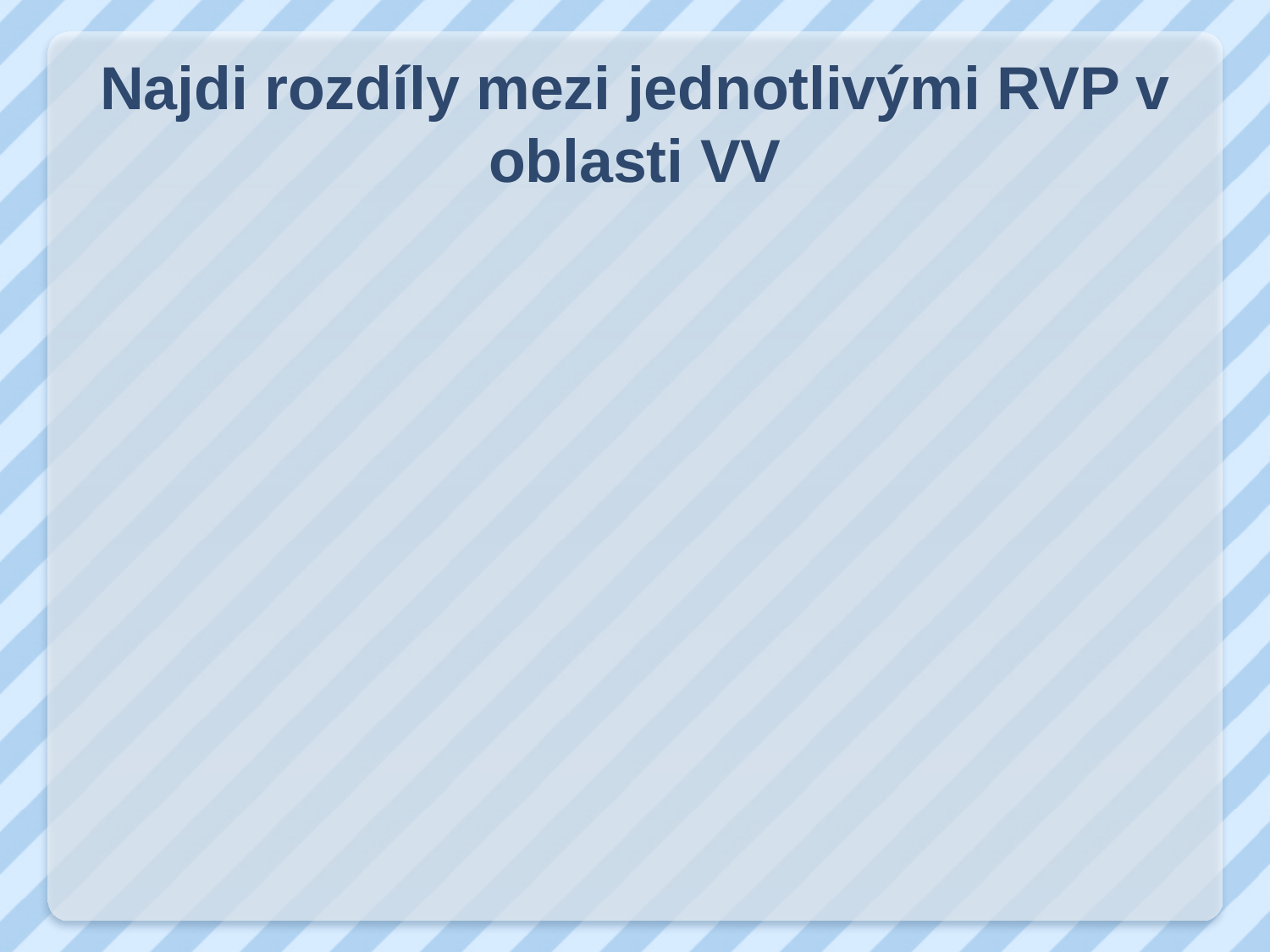

# Najdi rozdíly mezi jednotlivými RVP v oblasti VV